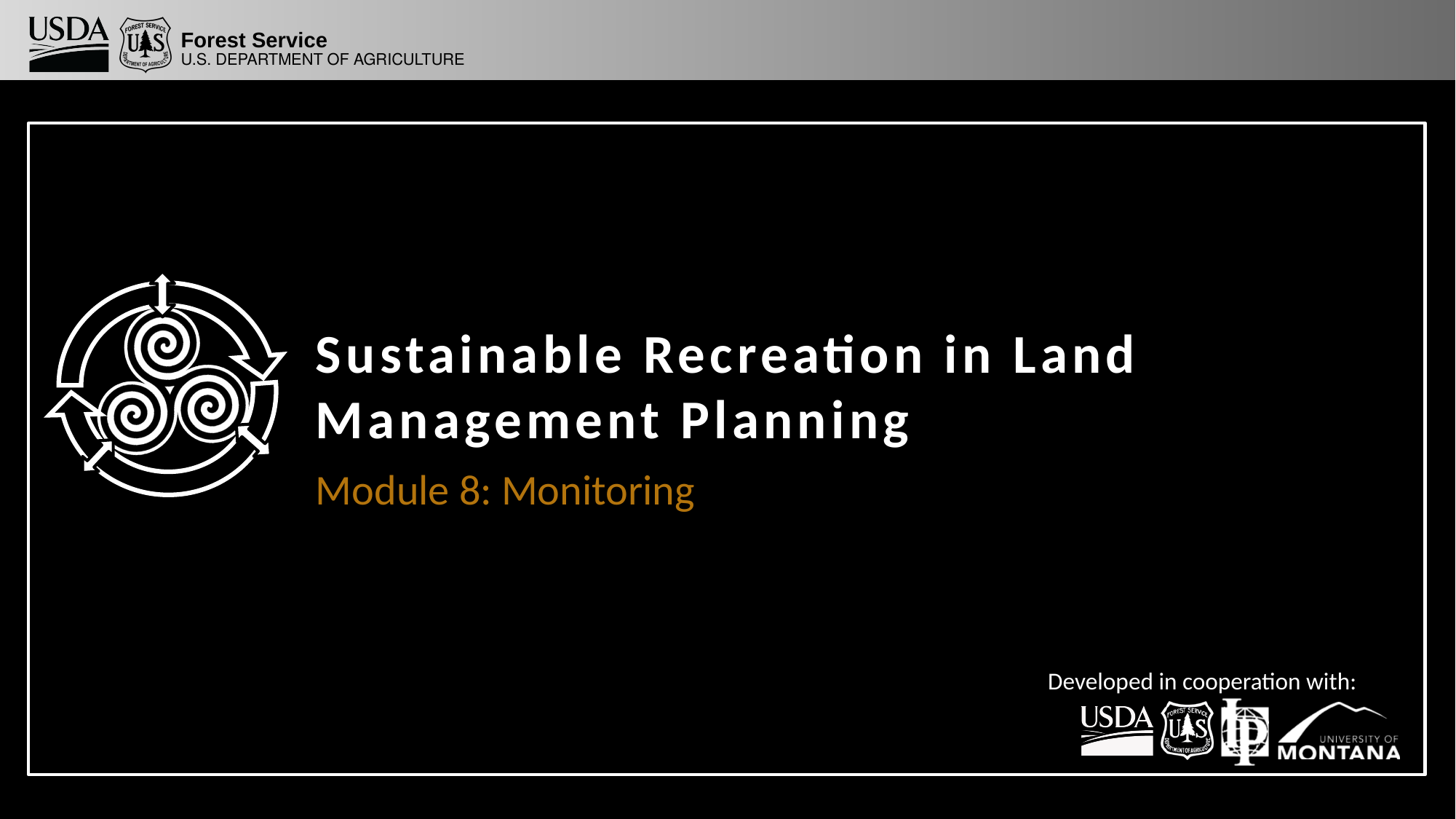

# Sustainable Recreation in Land Management Planning
Module 8: Monitoring